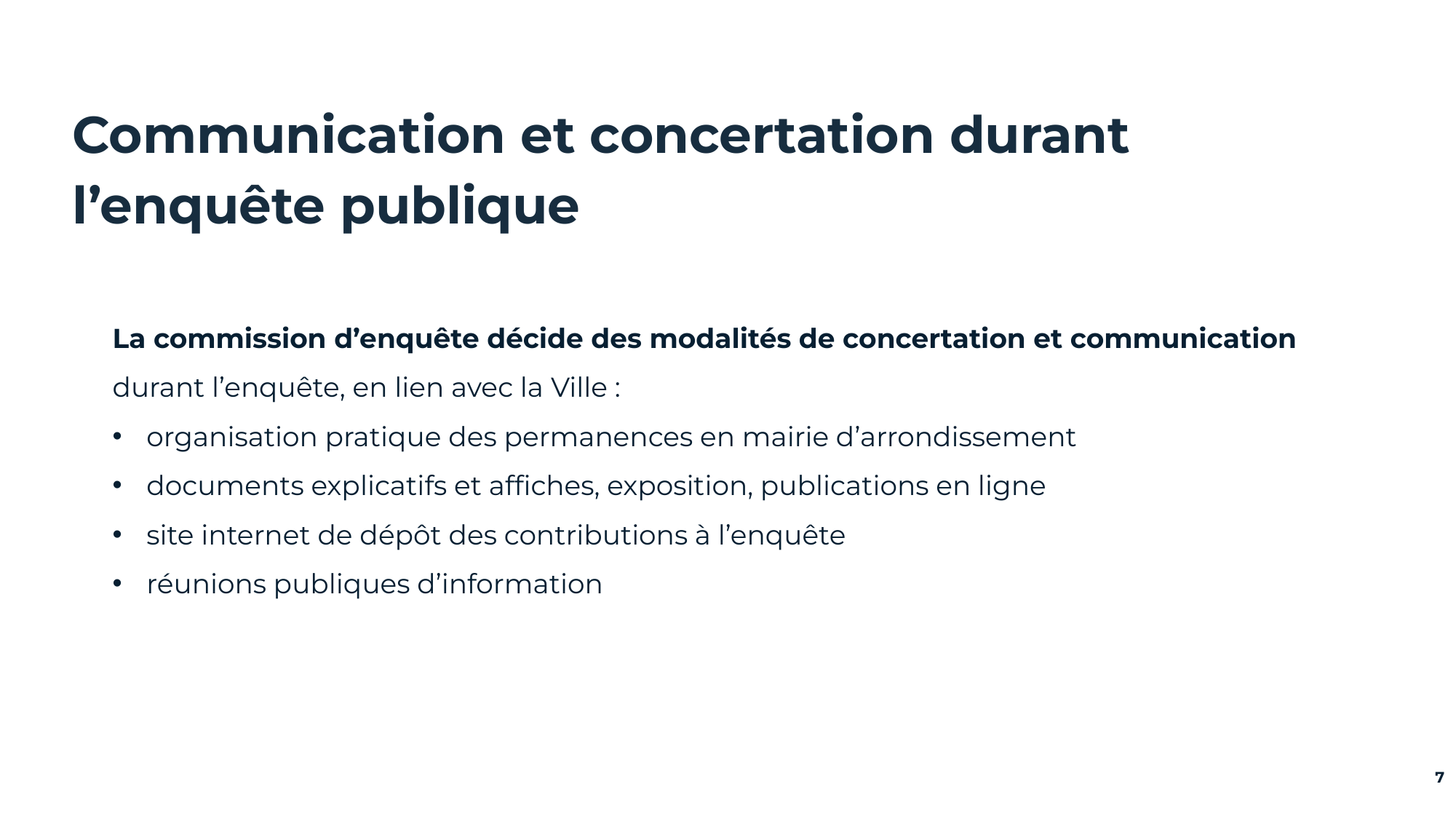

# Communication et concertation durant l’enquête publique
La commission d’enquête décide des modalités de concertation et communication durant l’enquête, en lien avec la Ville :
organisation pratique des permanences en mairie d’arrondissement
documents explicatifs et affiches, exposition, publications en ligne
site internet de dépôt des contributions à l’enquête
réunions publiques d’information
7